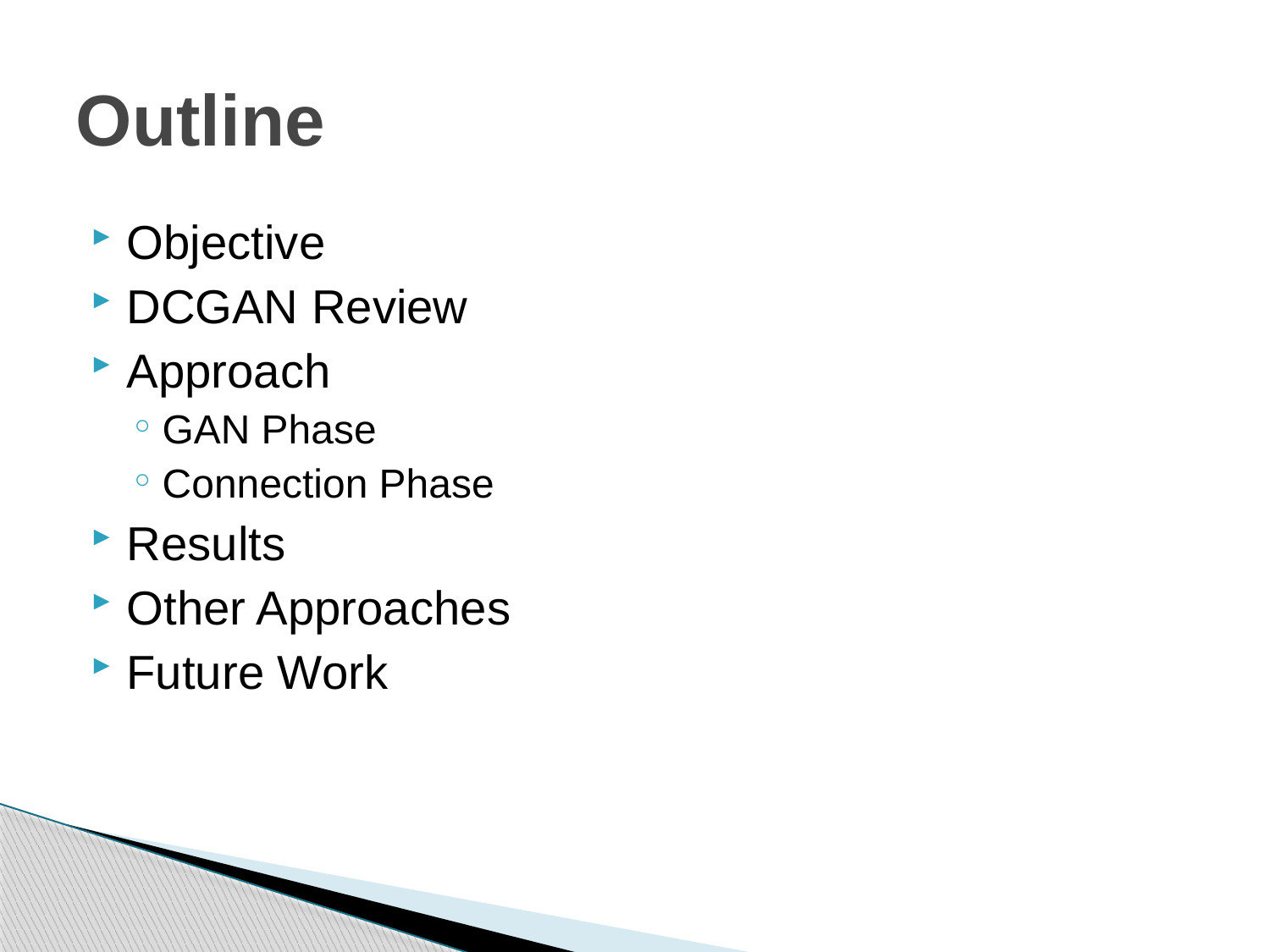

# Outline
Objective
DCGAN Review
Approach
GAN Phase
Connection Phase
Results
Other Approaches
Future Work